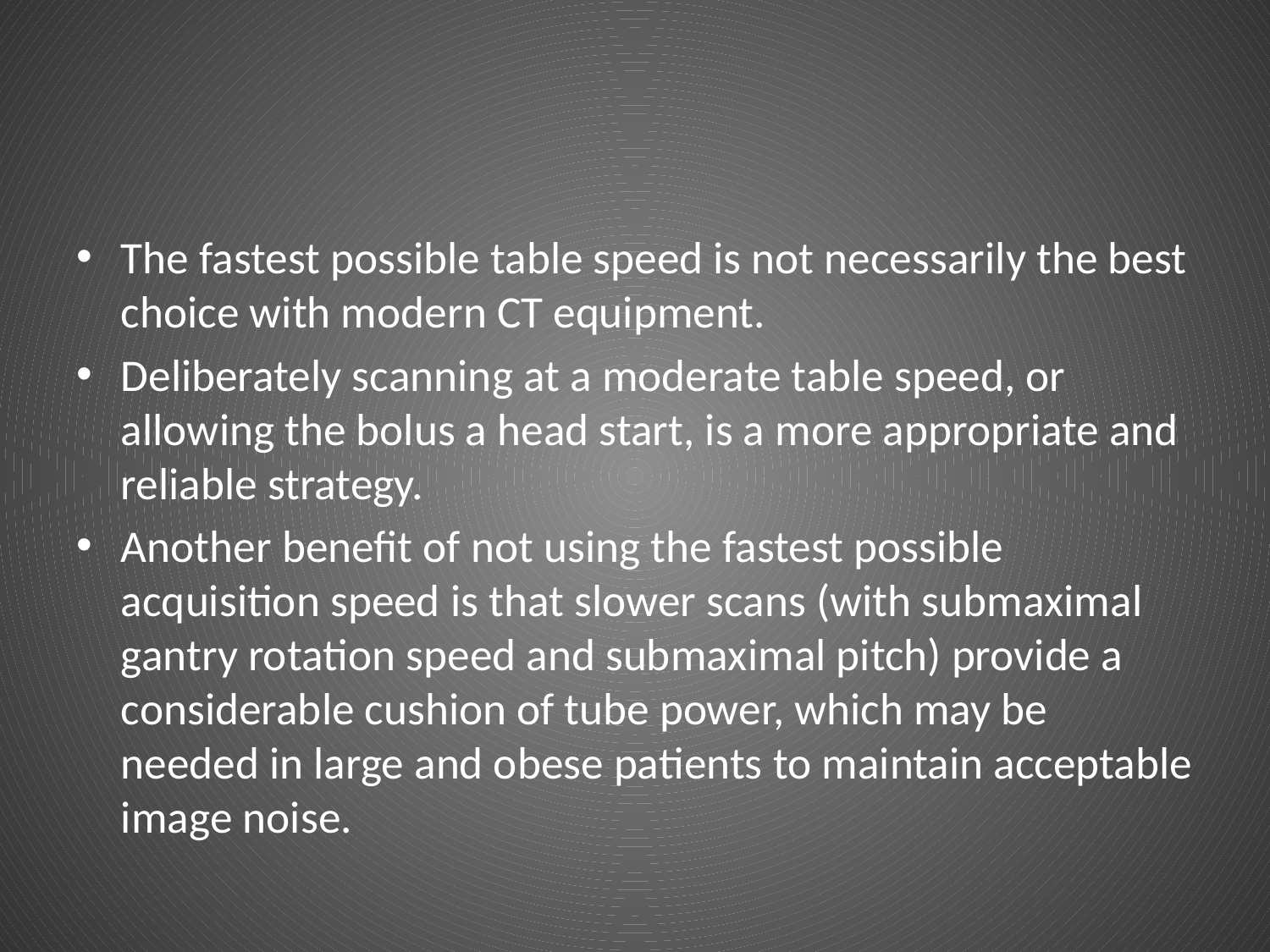

#
The fastest possible table speed is not necessarily the best choice with modern CT equipment.
Deliberately scanning at a moderate table speed, or  allowing the bolus a head start, is a more appropriate and reliable strategy.
Another benefit of not using the fastest possible acquisition speed is that slower scans (with submaximal gantry rotation speed and submaximal pitch) provide a considerable cushion of tube power, which may be needed in large and obese patients to maintain acceptable image noise.